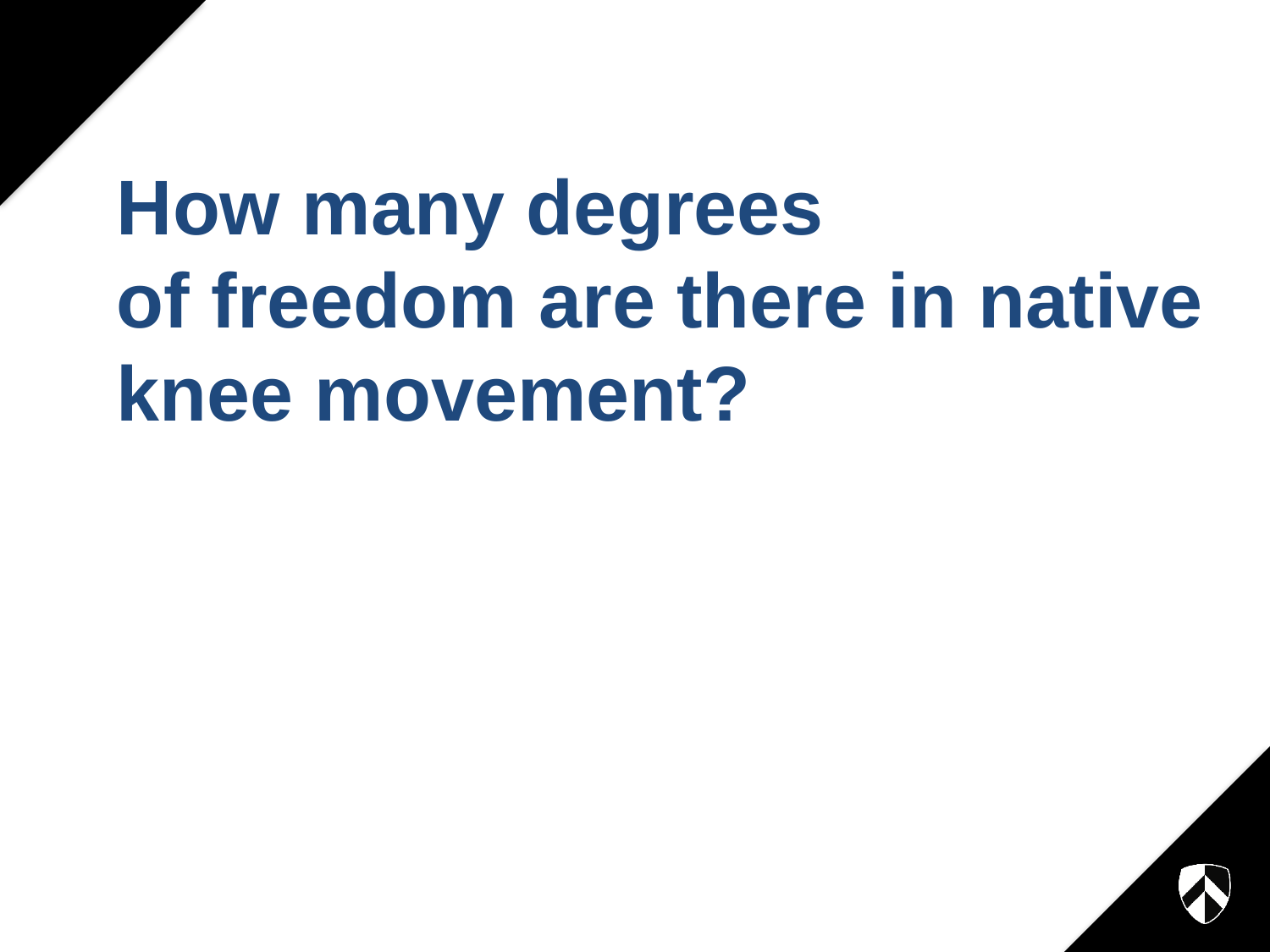

# How many degrees of freedom are there in native knee movement?